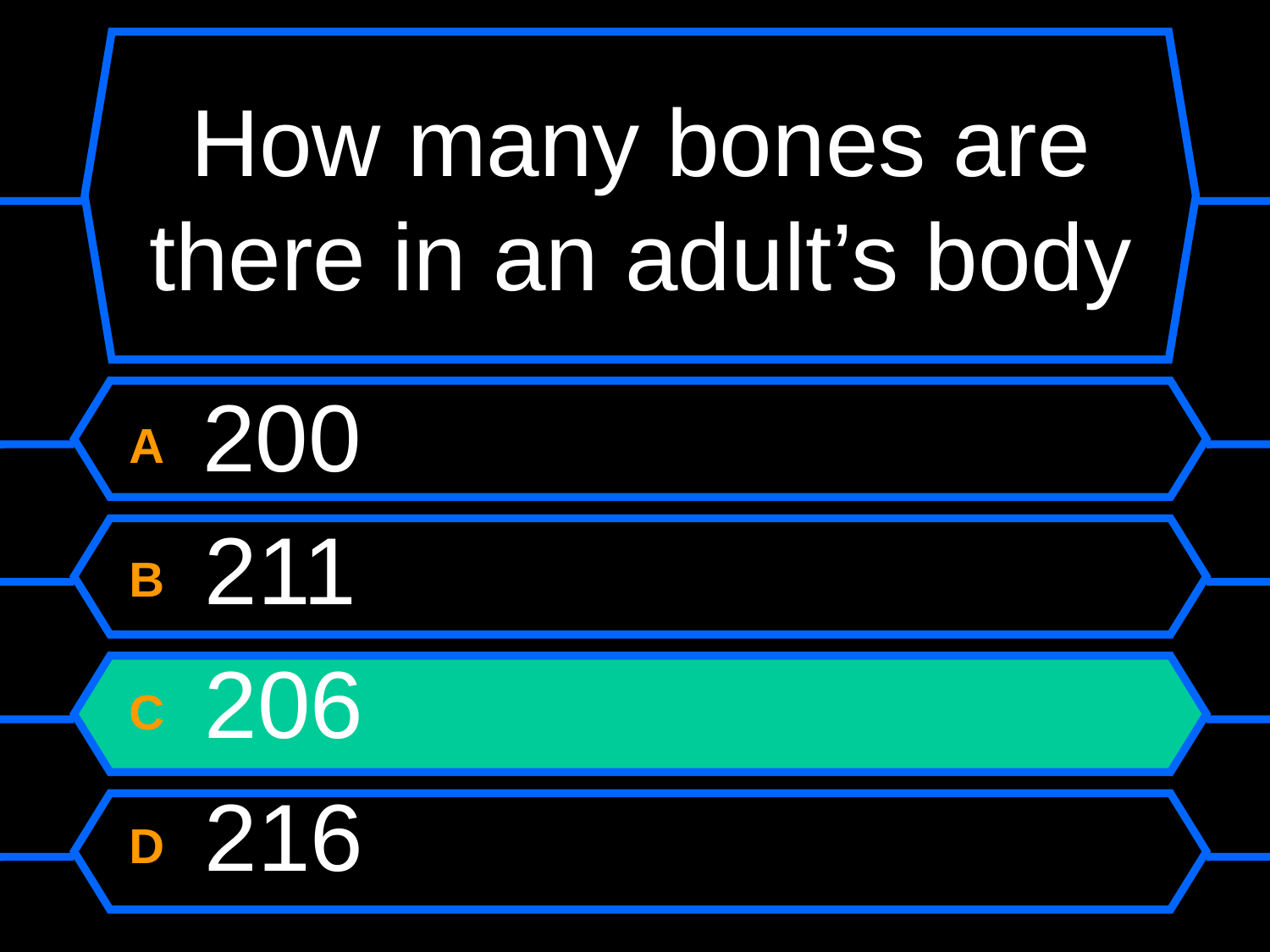

# How many bones are there in an adult’s body

A  200
B  211
C  206
D  216